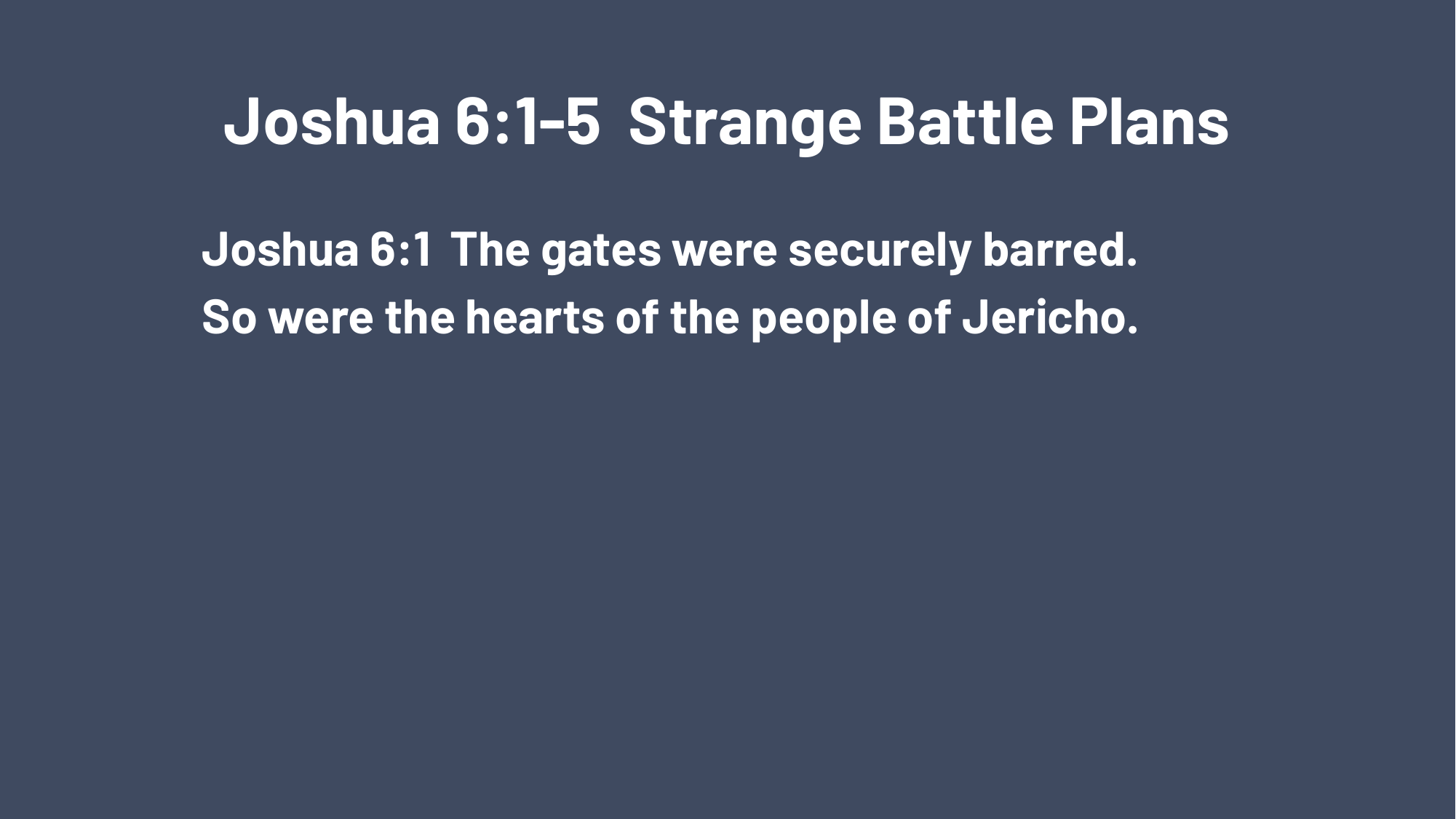

# Joshua 6:1-5  Strange Battle Plans
Joshua 6:1  The gates were securely barred.
So were the hearts of the people of Jericho.